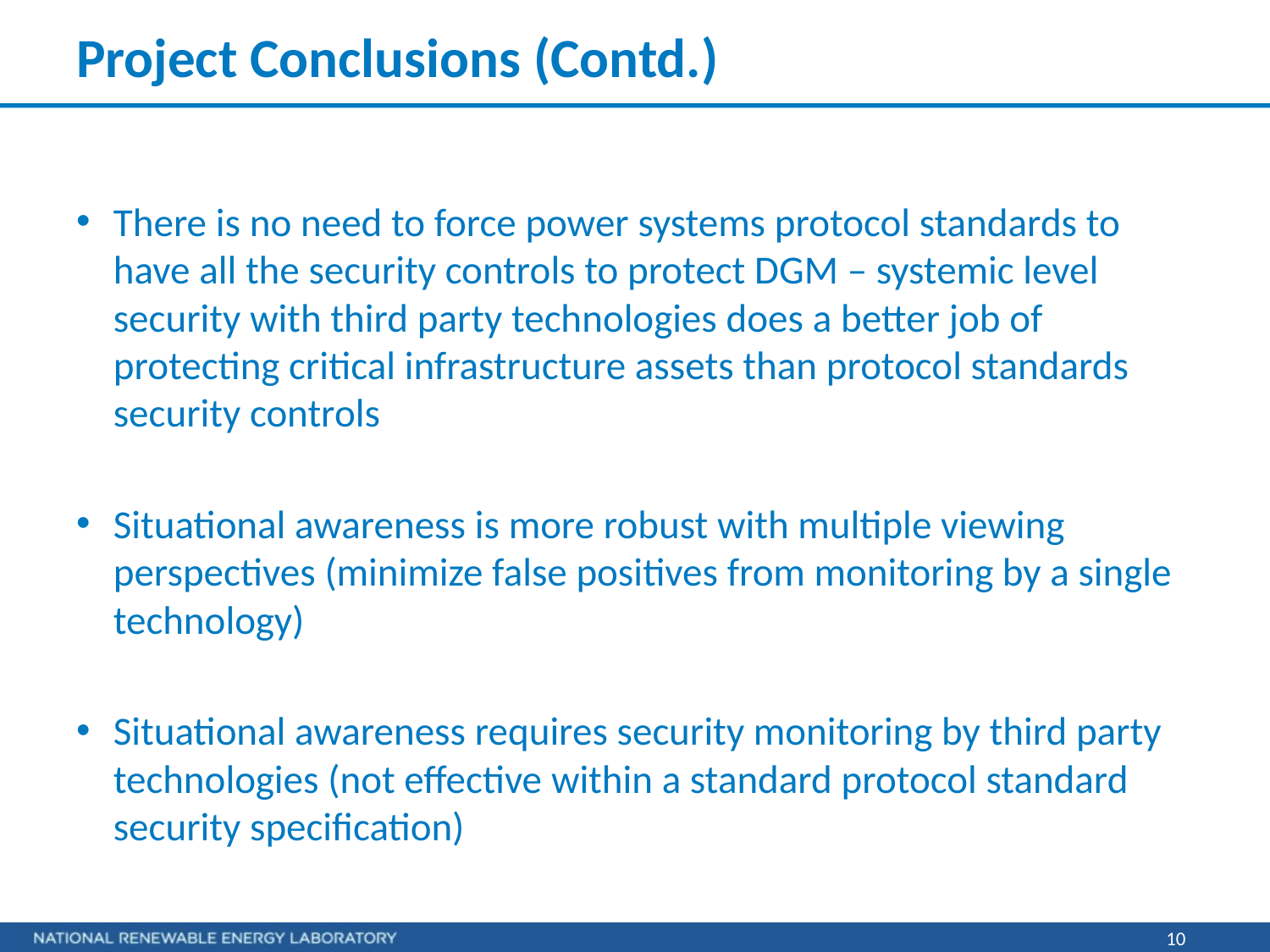

# Project Conclusions (Contd.)
There is no need to force power systems protocol standards to have all the security controls to protect DGM – systemic level security with third party technologies does a better job of protecting critical infrastructure assets than protocol standards security controls

Situational awareness is more robust with multiple viewing perspectives (minimize false positives from monitoring by a single technology)

Situational awareness requires security monitoring by third party technologies (not effective within a standard protocol standard security specification)